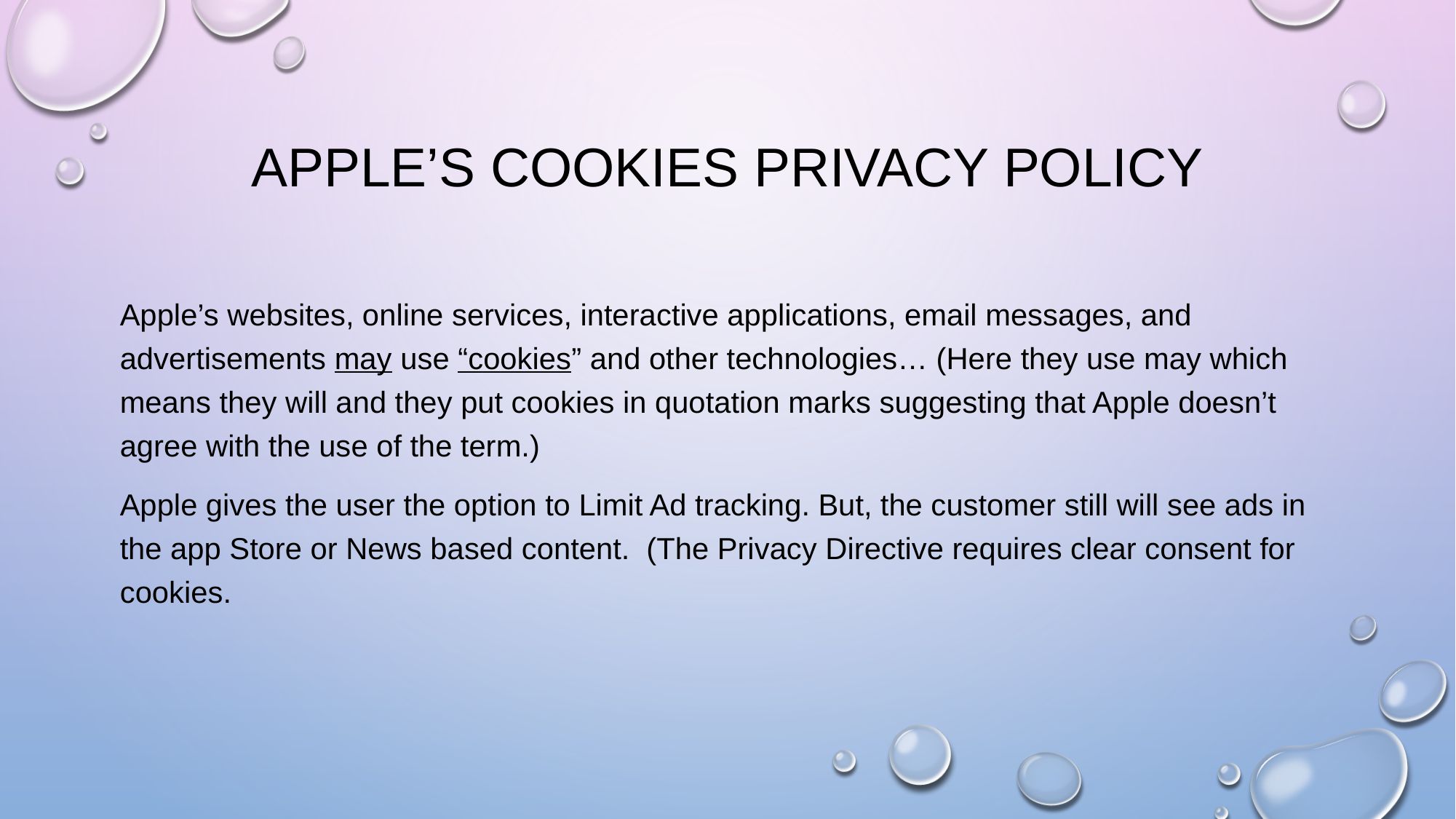

# APPLE’S COOKIES PRIVACY POLICY
Apple’s websites, online services, interactive applications, email messages, and advertisements may use “cookies” and other technologies… (Here they use may which means they will and they put cookies in quotation marks suggesting that Apple doesn’t agree with the use of the term.)
Apple gives the user the option to Limit Ad tracking. But, the customer still will see ads in the app Store or News based content.  (The Privacy Directive requires clear consent for cookies.